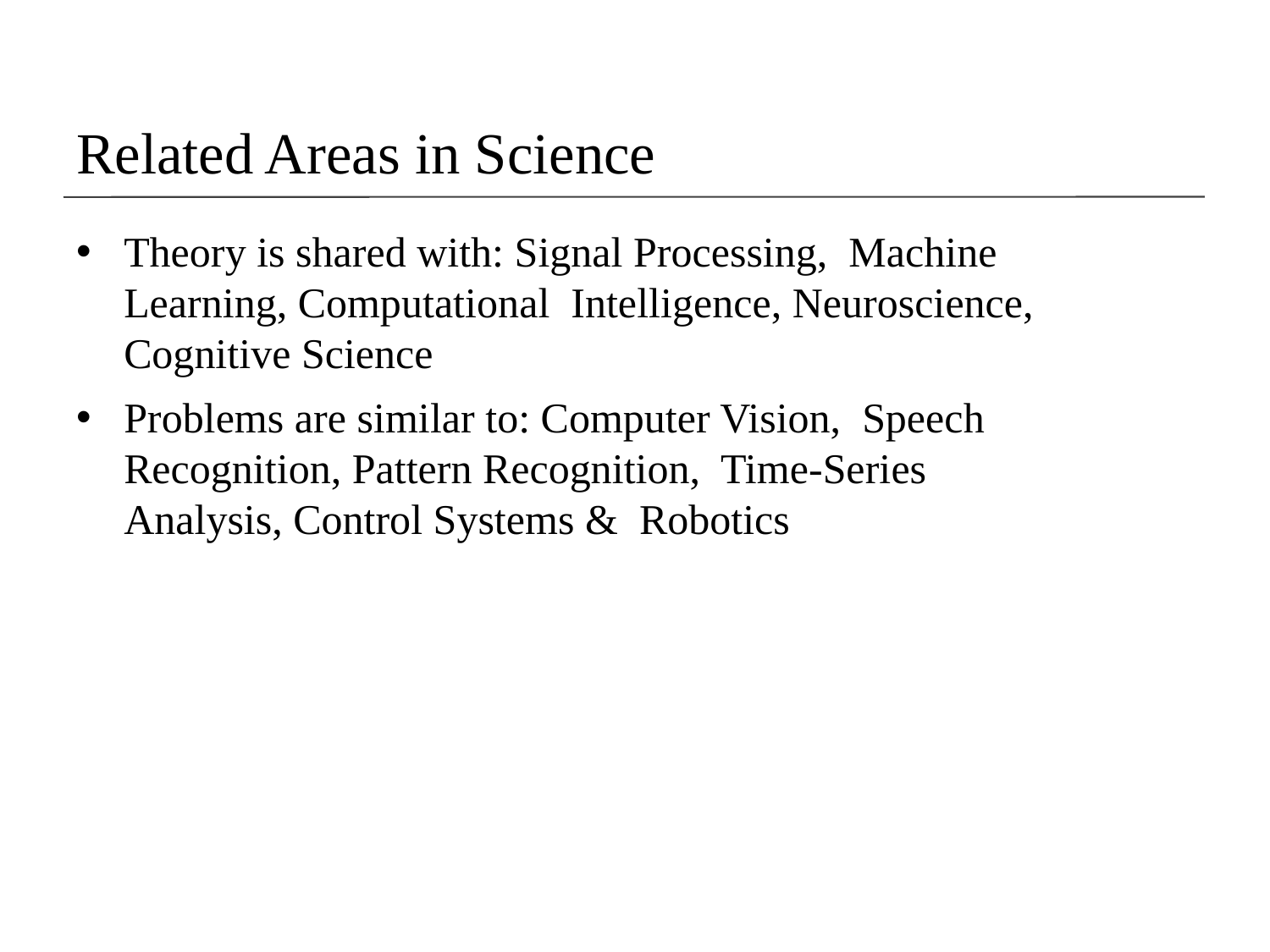

# Related Areas in Science
Theory is shared with: Signal Processing,  Machine Learning, Computational  Intelligence, Neuroscience, Cognitive Science
Problems are similar to: Computer Vision,  Speech Recognition, Pattern Recognition,  Time-Series Analysis, Control Systems &  Robotics